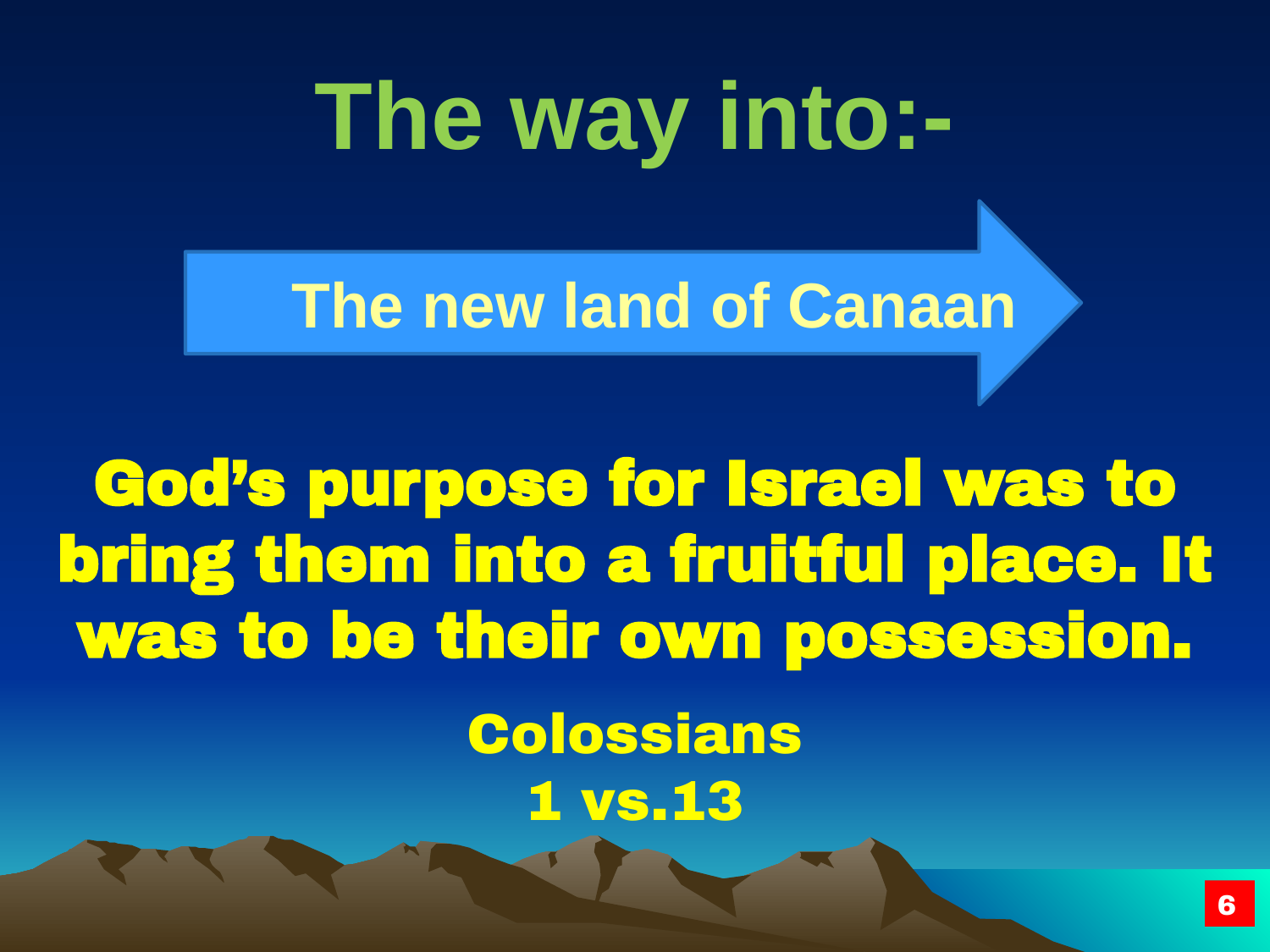

# The way into:-
The new land of Canaan
God’s purpose for Israel was to bring them into a fruitful place. It was to be their own possession.
Colossians 1 vs.13
6